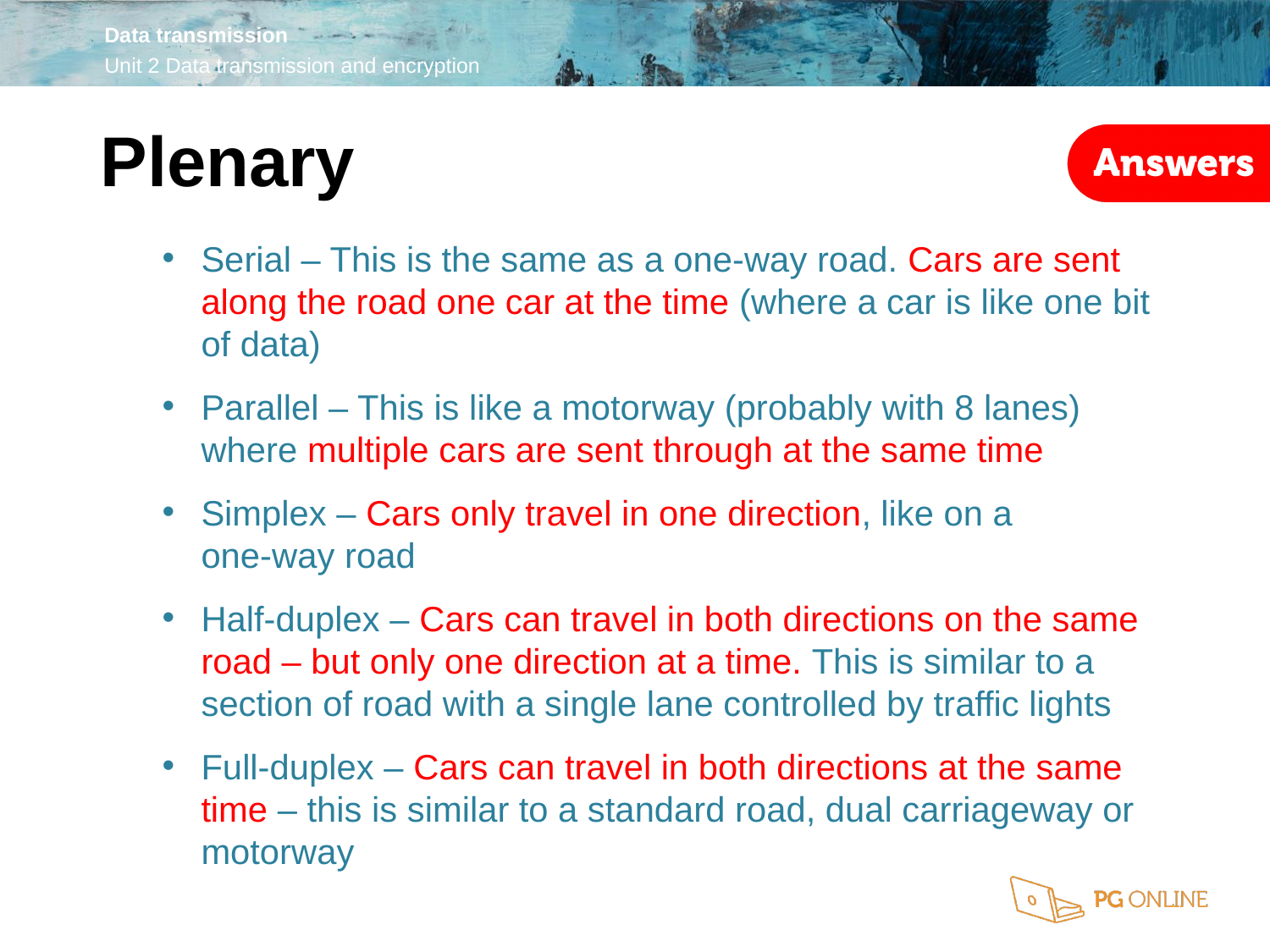

Plenary
Serial – This is the same as a one-way road. Cars are sent along the road one car at the time (where a car is like one bit of data)
Parallel – This is like a motorway (probably with 8 lanes) where multiple cars are sent through at the same time
Simplex – Cars only travel in one direction, like on a
one-way road
Half-duplex – Cars can travel in both directions on the same road – but only one direction at a time. This is similar to a section of road with a single lane controlled by traffic lights
Full-duplex – Cars can travel in both directions at the same time – this is similar to a standard road, dual carriageway or motorway